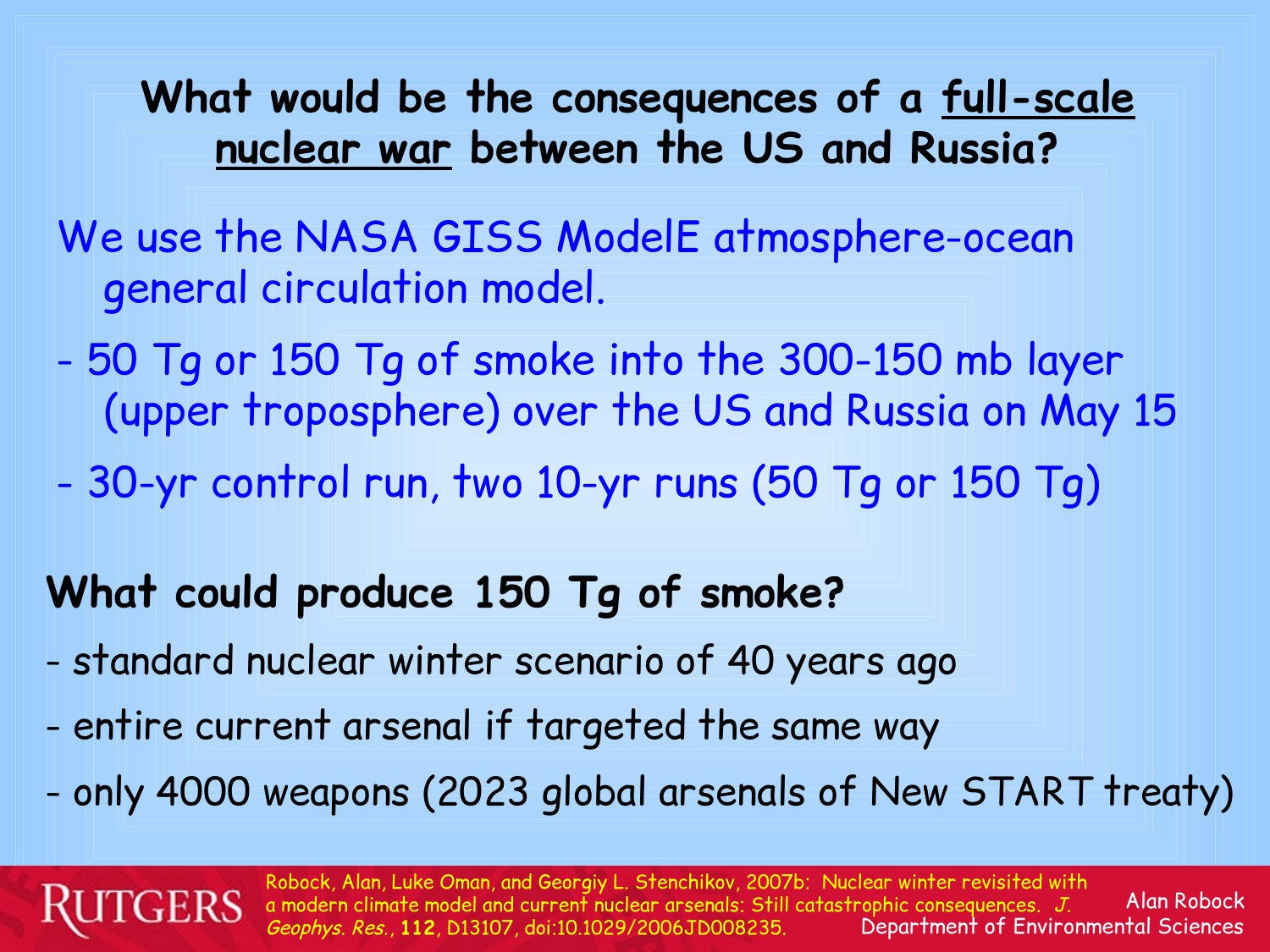

What would be the consequences of a full-scale nuclear war between the US and Russia?
We use the NASA GISS ModelE atmosphere-ocean general circulation model.
- 50 Tg or 150 Tg of smoke into the 300-150 mb layer (upper troposphere) over the US and Russia on May 15
- 30-yr control run, two 10-yr runs (50 Tg or 150 Tg)
What could produce 150 Tg of smoke?
- standard nuclear winter scenario of 40 years ago
- entire current arsenal if targeted the same way
- only 4000 weapons (2023 global arsenals of New START treaty)
Robock, Alan, Luke Oman, and Georgiy L. Stenchikov, 2007b:  Nuclear winter revisited with a modern climate model and current nuclear arsenals: Still catastrophic consequences.  J. Geophys. Res., 112, D13107, doi:10.1029/2006JD008235.